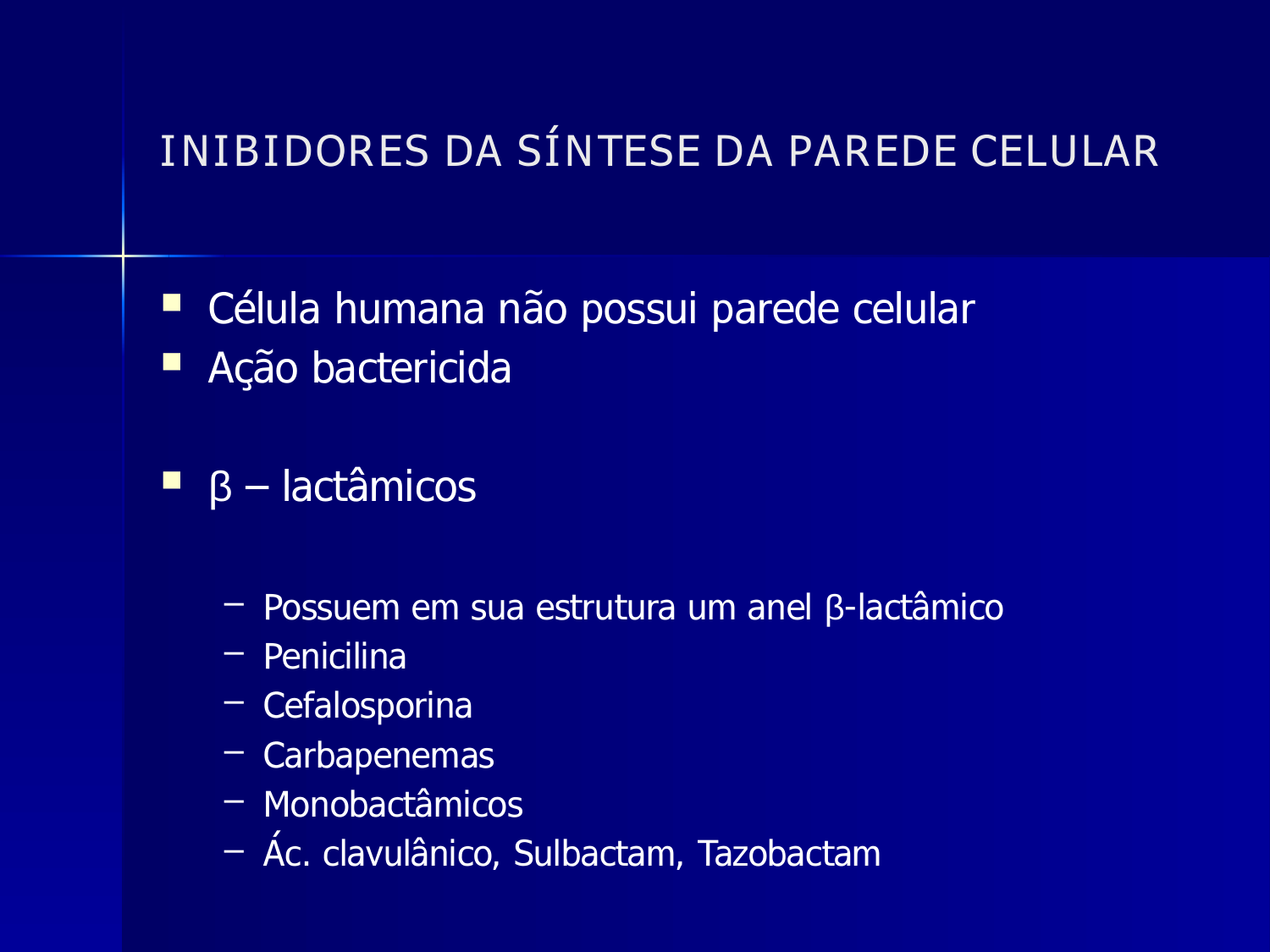

# INIBIDORES DA SÍNTESE DA PAREDE CELULAR
Célula humana não possui parede celular
Ação bactericida

β – lactâmicos

Possuem em sua estrutura um anel β-lactâmico
Penicilina
Cefalosporina
Carbapenemas
Monobactâmicos
Ác. clavulânico, Sulbactam, Tazobactam